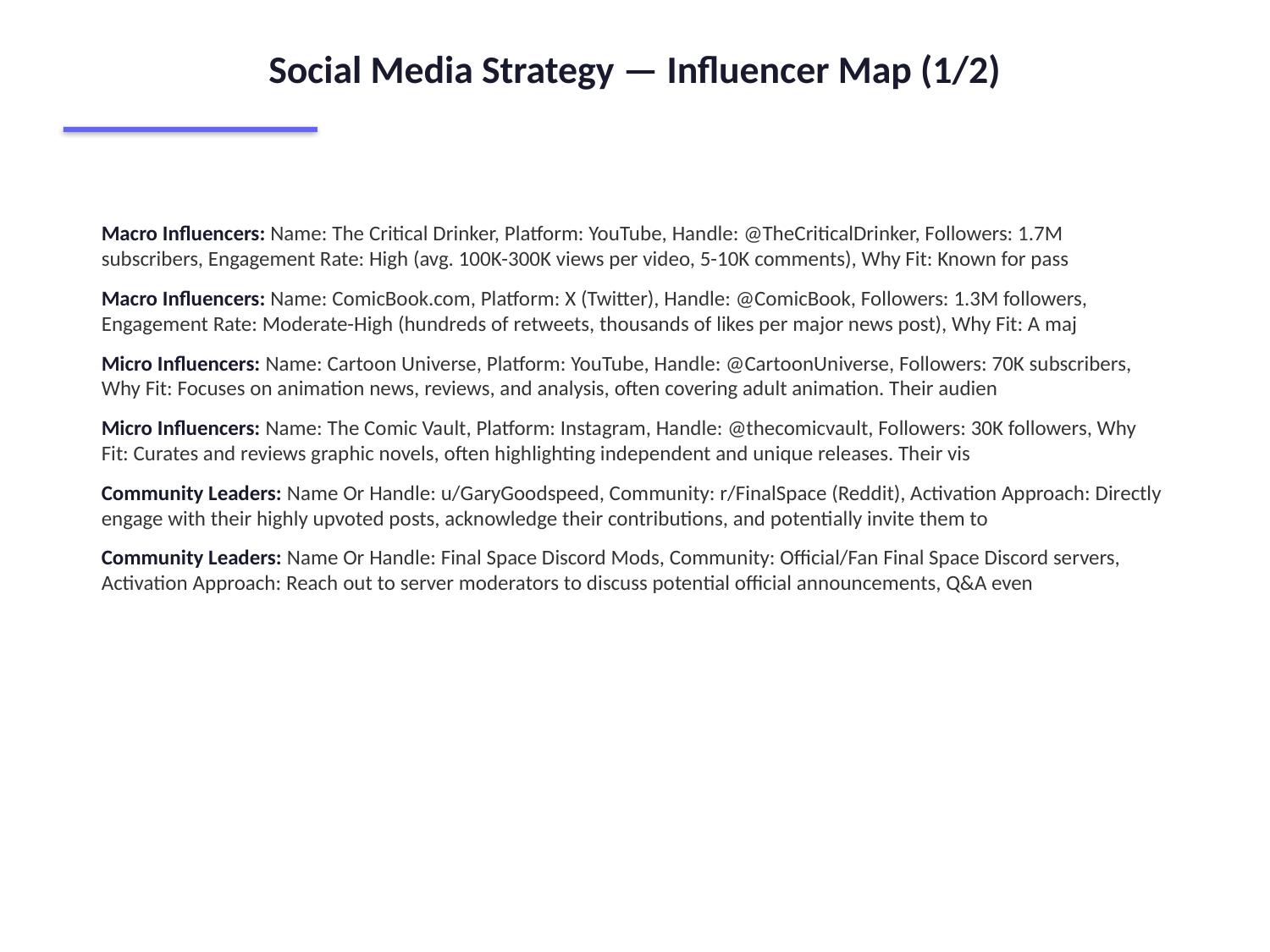

Social Media Strategy — Influencer Map (1/2)

Macro Influencers: Name: The Critical Drinker, Platform: YouTube, Handle: @TheCriticalDrinker, Followers: 1.7M subscribers, Engagement Rate: High (avg. 100K-300K views per video, 5-10K comments), Why Fit: Known for pass
Macro Influencers: Name: ComicBook.com, Platform: X (Twitter), Handle: @ComicBook, Followers: 1.3M followers, Engagement Rate: Moderate-High (hundreds of retweets, thousands of likes per major news post), Why Fit: A maj
Micro Influencers: Name: Cartoon Universe, Platform: YouTube, Handle: @CartoonUniverse, Followers: 70K subscribers, Why Fit: Focuses on animation news, reviews, and analysis, often covering adult animation. Their audien
Micro Influencers: Name: The Comic Vault, Platform: Instagram, Handle: @thecomicvault, Followers: 30K followers, Why Fit: Curates and reviews graphic novels, often highlighting independent and unique releases. Their vis
Community Leaders: Name Or Handle: u/GaryGoodspeed, Community: r/FinalSpace (Reddit), Activation Approach: Directly engage with their highly upvoted posts, acknowledge their contributions, and potentially invite them to
Community Leaders: Name Or Handle: Final Space Discord Mods, Community: Official/Fan Final Space Discord servers, Activation Approach: Reach out to server moderators to discuss potential official announcements, Q&A even